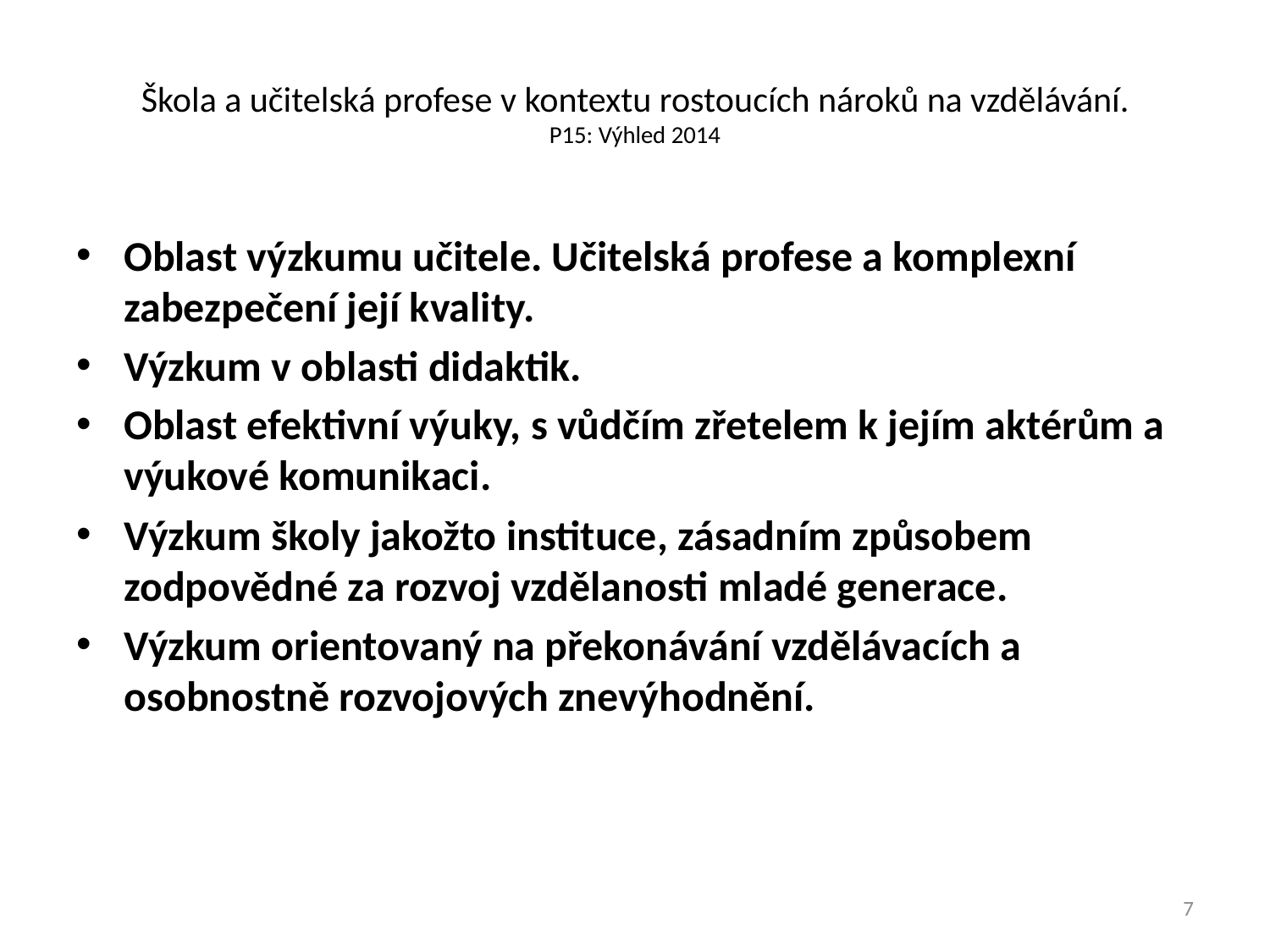

# Škola a učitelská profese v kontextu rostoucích nároků na vzdělávání. P15: Výhled 2014
Oblast výzkumu učitele. Učitelská profese a komplexní zabezpečení její kvality.
Výzkum v oblasti didaktik.
Oblast efektivní výuky, s vůdčím zřetelem k jejím aktérům a výukové komunikaci.
Výzkum školy jakožto instituce, zásadním způsobem zodpovědné za rozvoj vzdělanosti mladé generace.
Výzkum orientovaný na překonávání vzdělávacích a osobnostně rozvojových znevýhodnění.

7